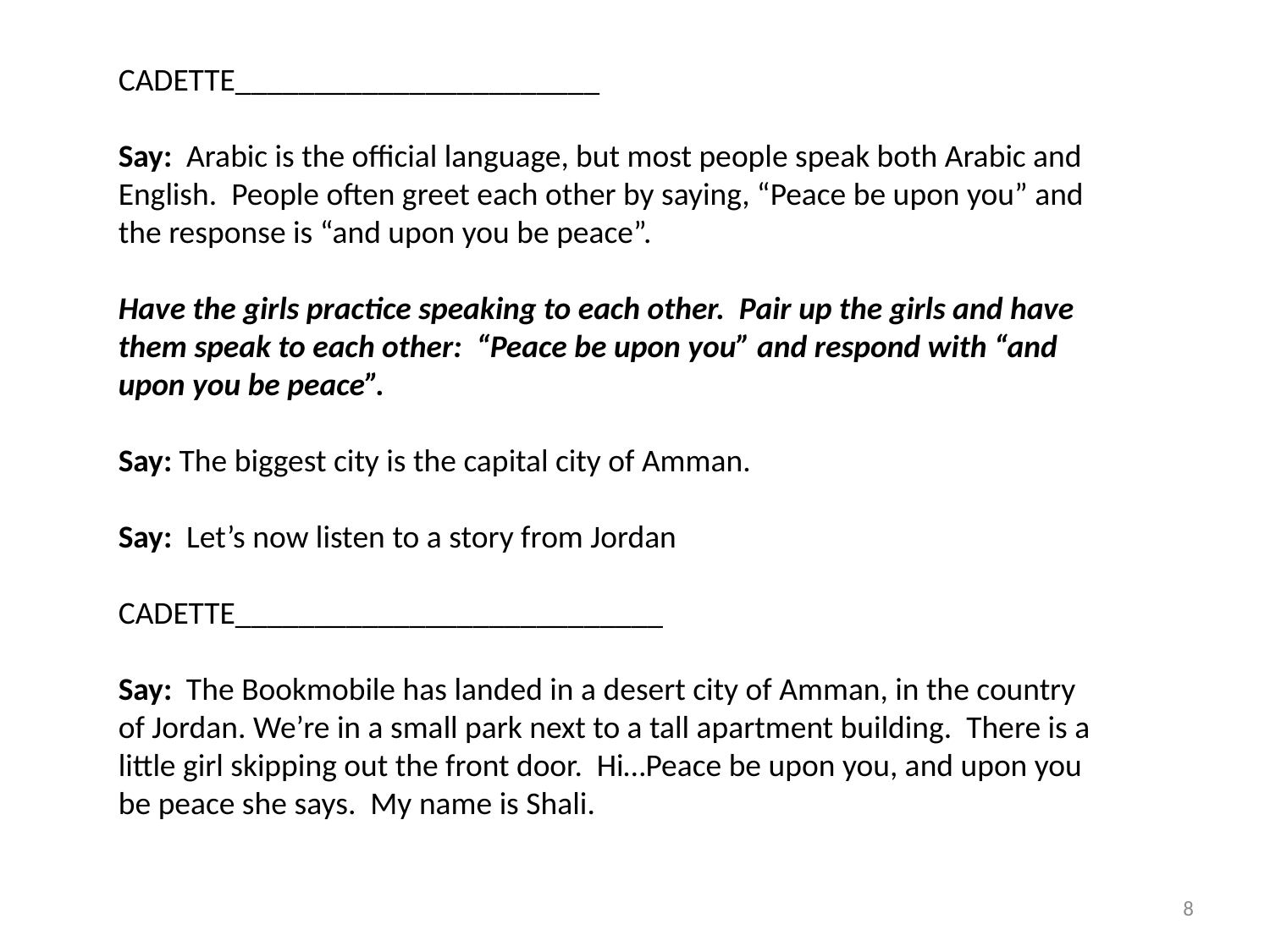

CADETTE_______________________

Say:  Arabic is the official language, but most people speak both Arabic and English.  People often greet each other by saying, “Peace be upon you” and the response is “and upon you be peace”.

Have the girls practice speaking to each other.  Pair up the girls and have them speak to each other:  “Peace be upon you” and respond with “and upon you be peace”.

Say: The biggest city is the capital city of Amman.

Say:  Let’s now listen to a story from Jordan

CADETTE___________________________

Say:  The Bookmobile has landed in a desert city of Amman, in the country of Jordan. We’re in a small park next to a tall apartment building.  There is a little girl skipping out the front door.  Hi…Peace be upon you, and upon you be peace she says.  My name is Shali.

8